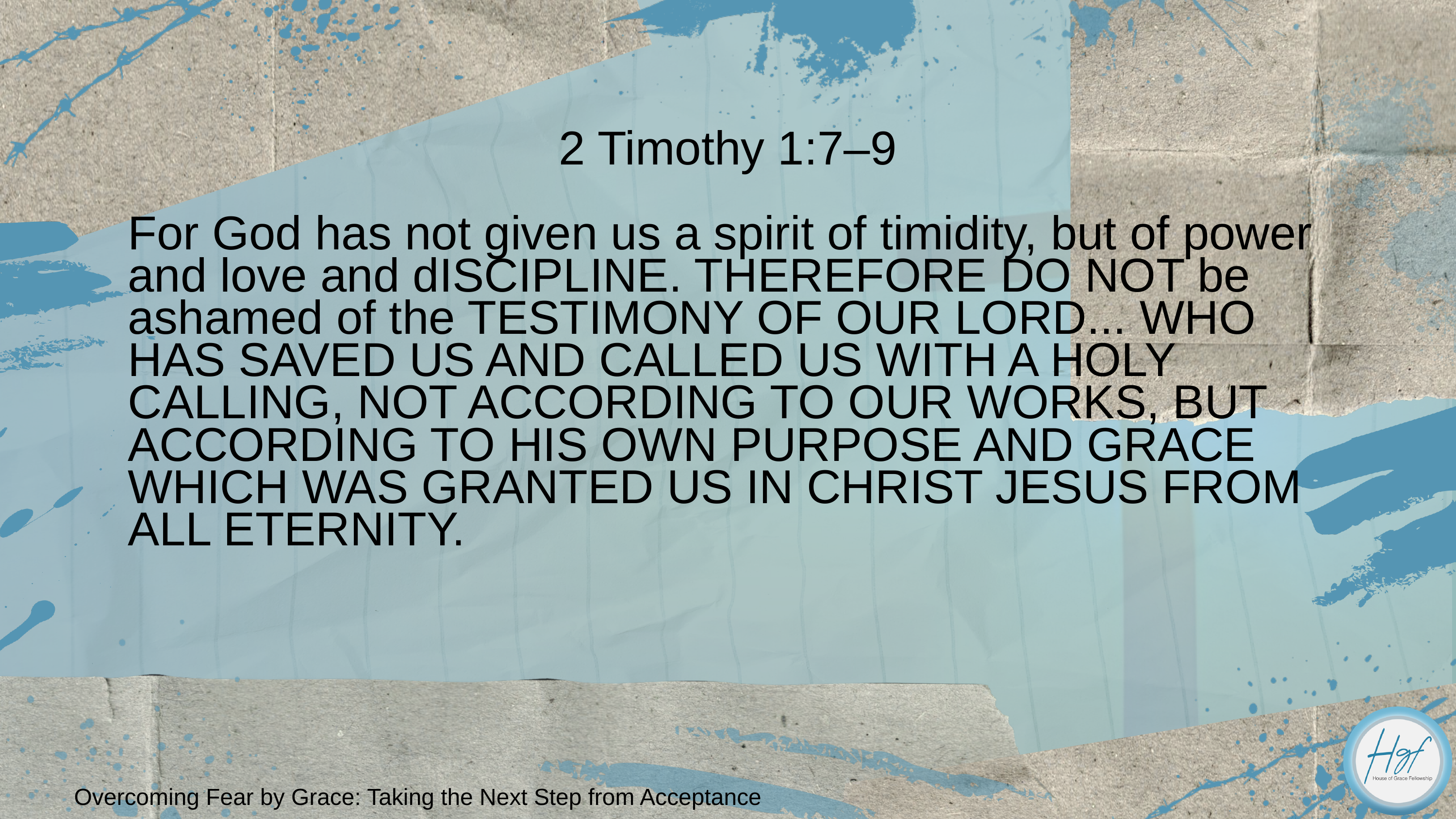

2 Timothy 1:7–9

For God has not given us a spirit of timidity, but of power and love and dISCIPLINE. THEREFORE DO NOT be ashamed of the TESTIMONY OF OUR LORD... WHO HAS SAVED US AND CALLED US WITH A HOLY CALLING, NOT ACCORDING TO OUR WORKS, BUT ACCORDING TO HIS OWN PURPOSE AND GRACE WHICH WAS GRANTED US IN CHRIST JESUS FROM ALL ETERNITY.

Overcoming Fear by Grace: Taking the Next Step from Acceptance